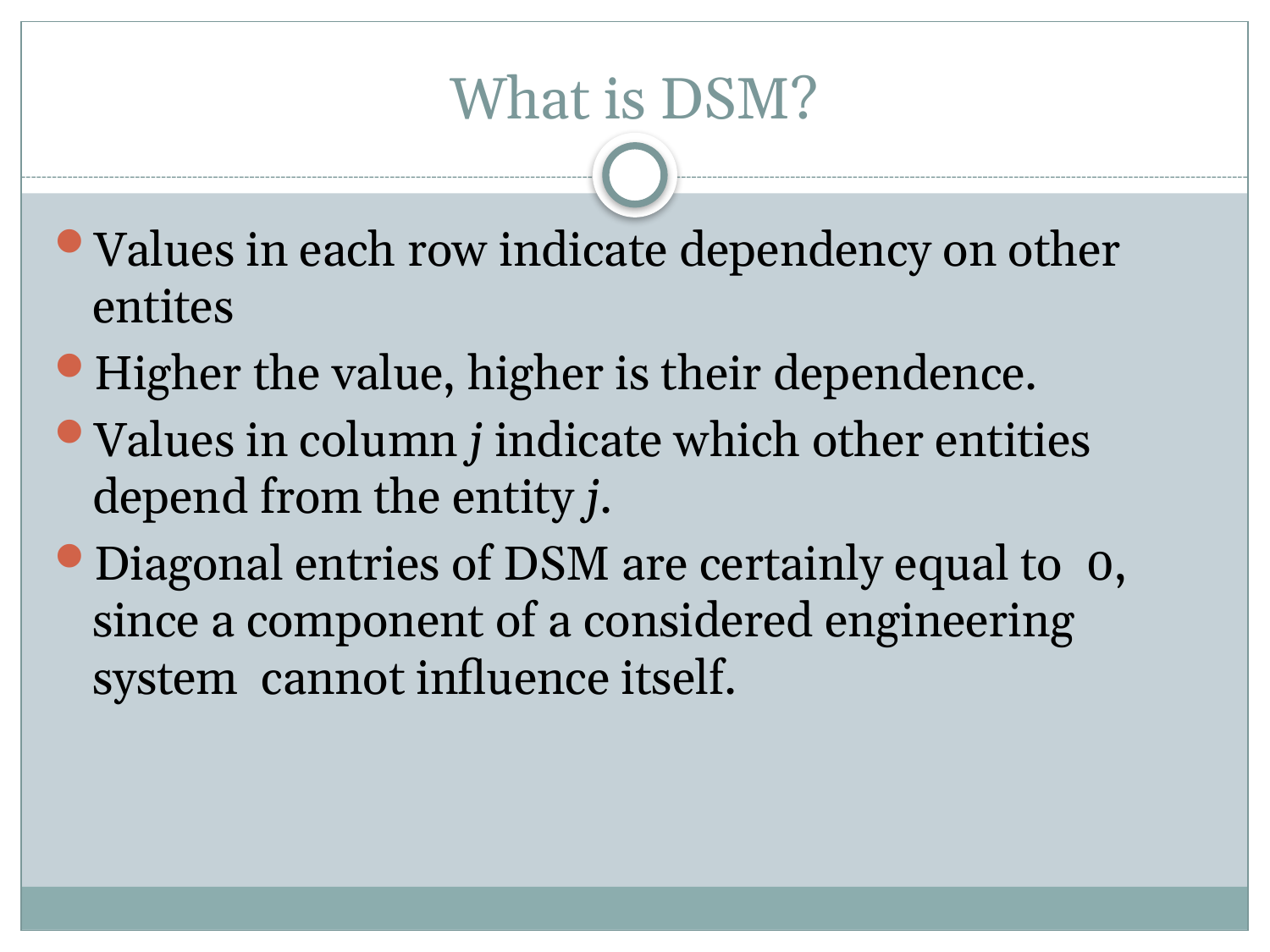

# What is DSM?
Values in each row indicate dependency on other entites
Higher the value, higher is their dependence.
Values in column j indicate which other entities depend from the entity j.
Diagonal entries of DSM are certainly equal to  0, since a component of a considered engineering system  cannot influence itself.